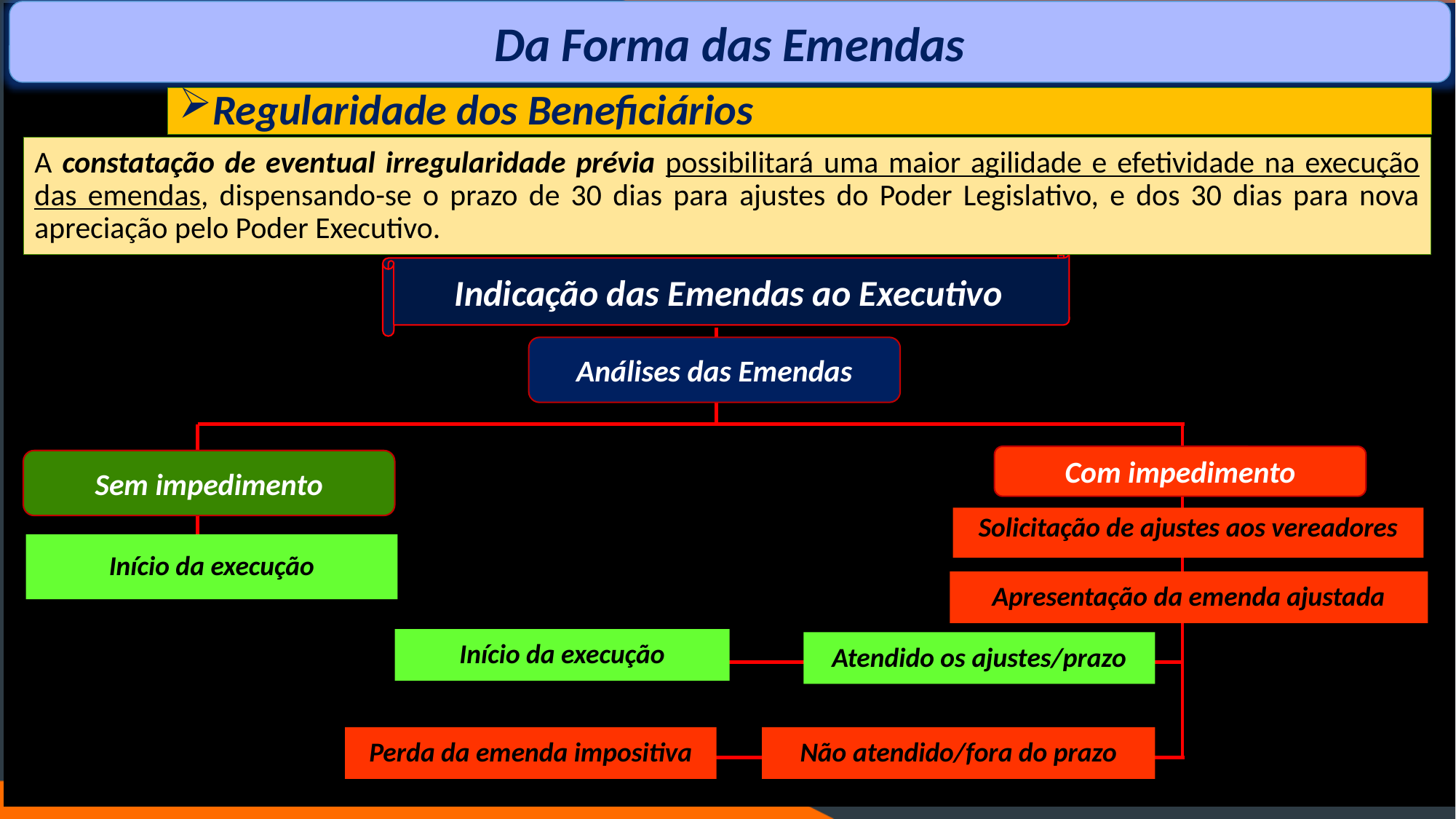

#

Da Forma das Emendas

Regularidade dos Beneficiários
A constatação de eventual irregularidade prévia possibilitará uma maior agilidade e efetividade na execução das emendas, dispensando-se o prazo de 30 dias para ajustes do Poder Legislativo, e dos 30 dias para nova apreciação pelo Poder Executivo.
Indicação das Emendas ao Executivo
Análises das Emendas
Com impedimento
Sem impedimento
Solicitação de ajustes aos vereadores
Início da execução
Apresentação da emenda ajustada
Início da execução
Atendido os ajustes/prazo
Perda da emenda impositiva
Não atendido/fora do prazo